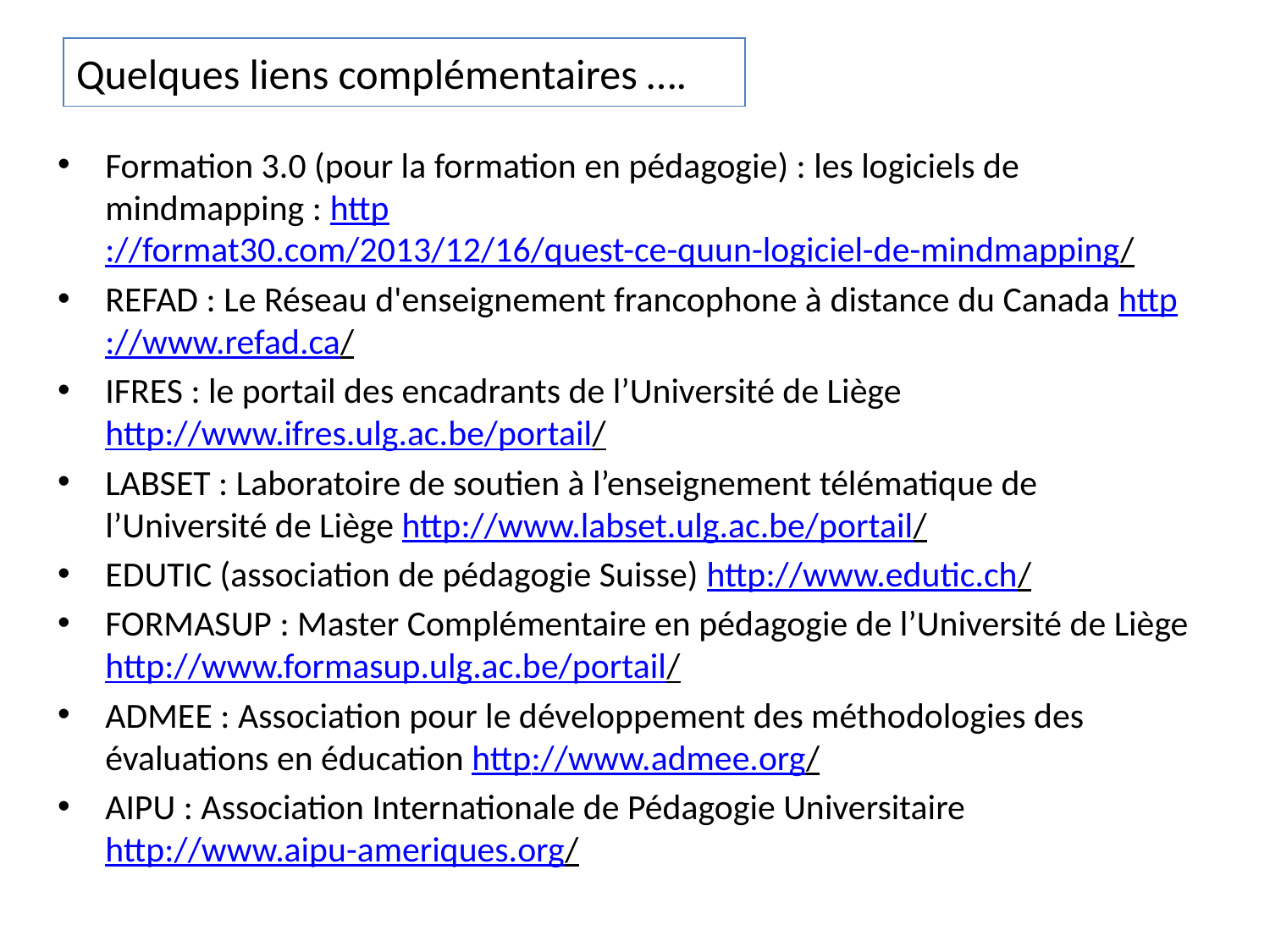

# Quelques liens complémentaires ….
Formation 3.0 (pour la formation en pédagogie) : les logiciels de mindmapping : http://format30.com/2013/12/16/quest-ce-quun-logiciel-de-mindmapping/
REFAD : Le Réseau d'enseignement francophone à distance du Canada http://www.refad.ca/
IFRES : le portail des encadrants de l’Université de Liège http://www.ifres.ulg.ac.be/portail/
LABSET : Laboratoire de soutien à l’enseignement télématique de l’Université de Liège http://www.labset.ulg.ac.be/portail/
EDUTIC (association de pédagogie Suisse) http://www.edutic.ch/
FORMASUP : Master Complémentaire en pédagogie de l’Université de Liège http://www.formasup.ulg.ac.be/portail/
ADMEE : Association pour le développement des méthodologies des évaluations en éducation http://www.admee.org/
AIPU : Association Internationale de Pédagogie Universitaire http://www.aipu-ameriques.org/